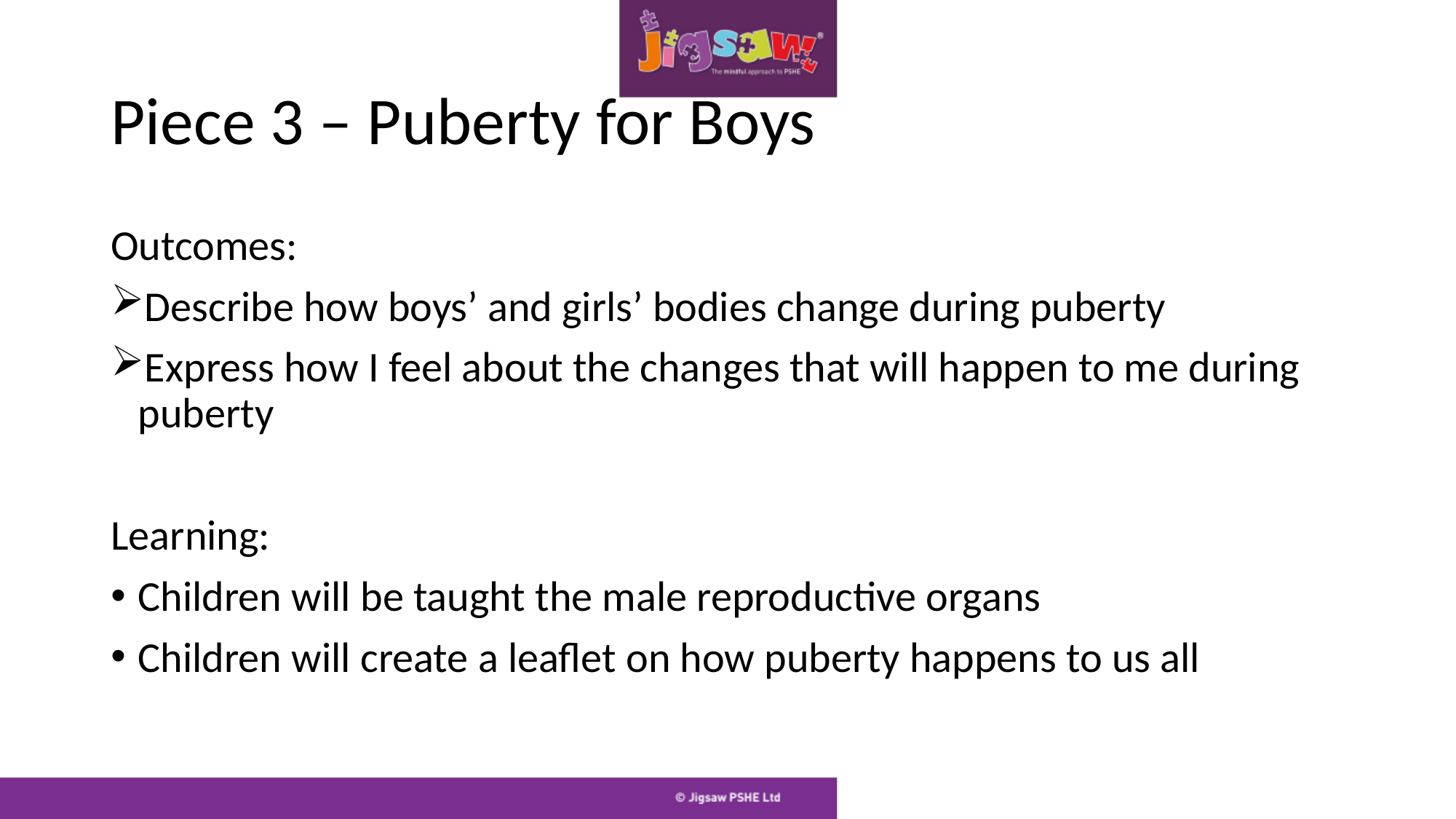

# Piece 3 – Puberty for Boys
Outcomes:
Describe how boys’ and girls’ bodies change during puberty
Express how I feel about the changes that will happen to me during puberty

Learning:
Children will be taught the male reproductive organs
Children will create a leaflet on how puberty happens to us all